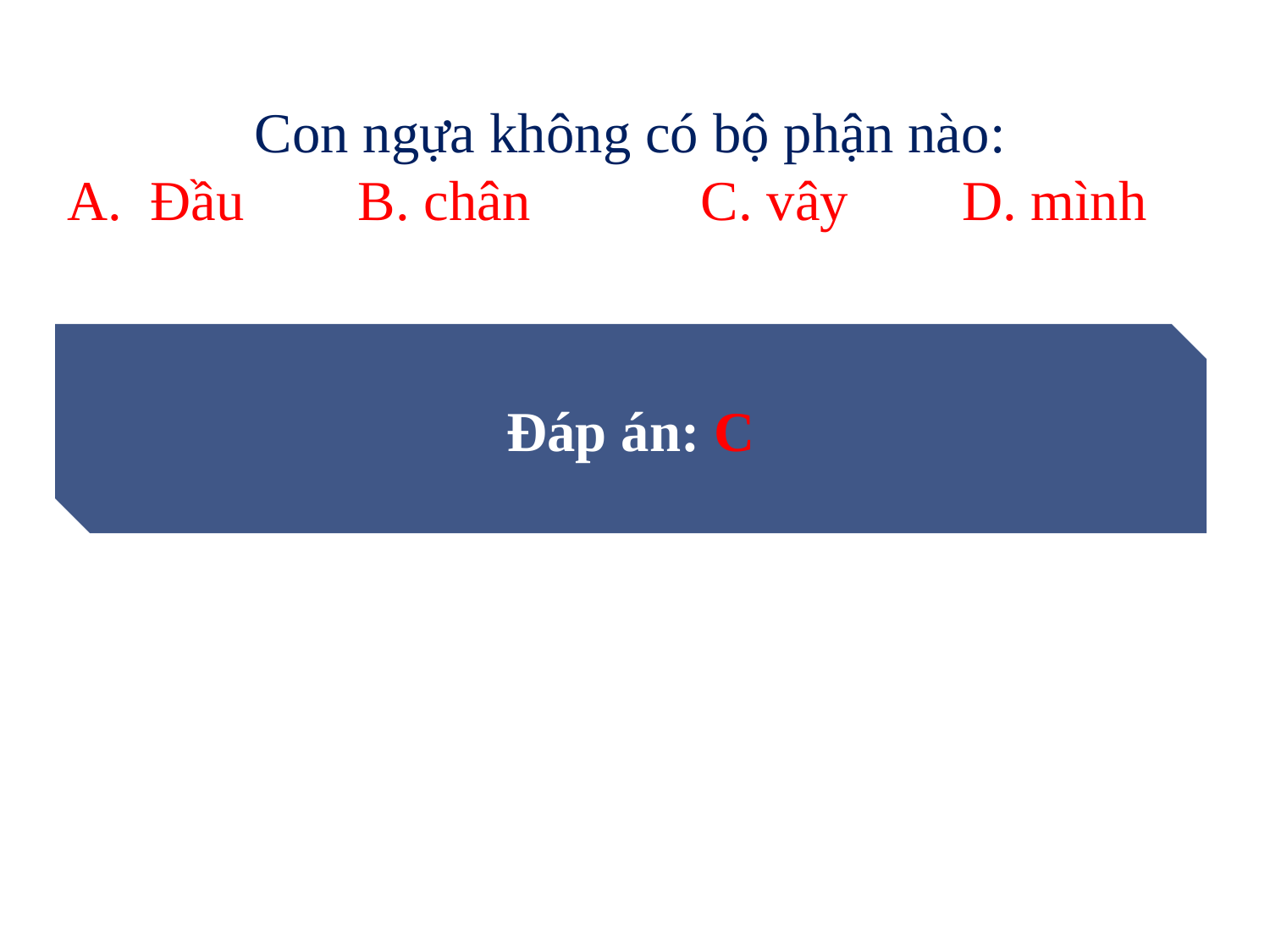

Con ngựa không có bộ phận nào:
A.  Đầu        B. chân            C. vây        D. mình
Đáp án: C